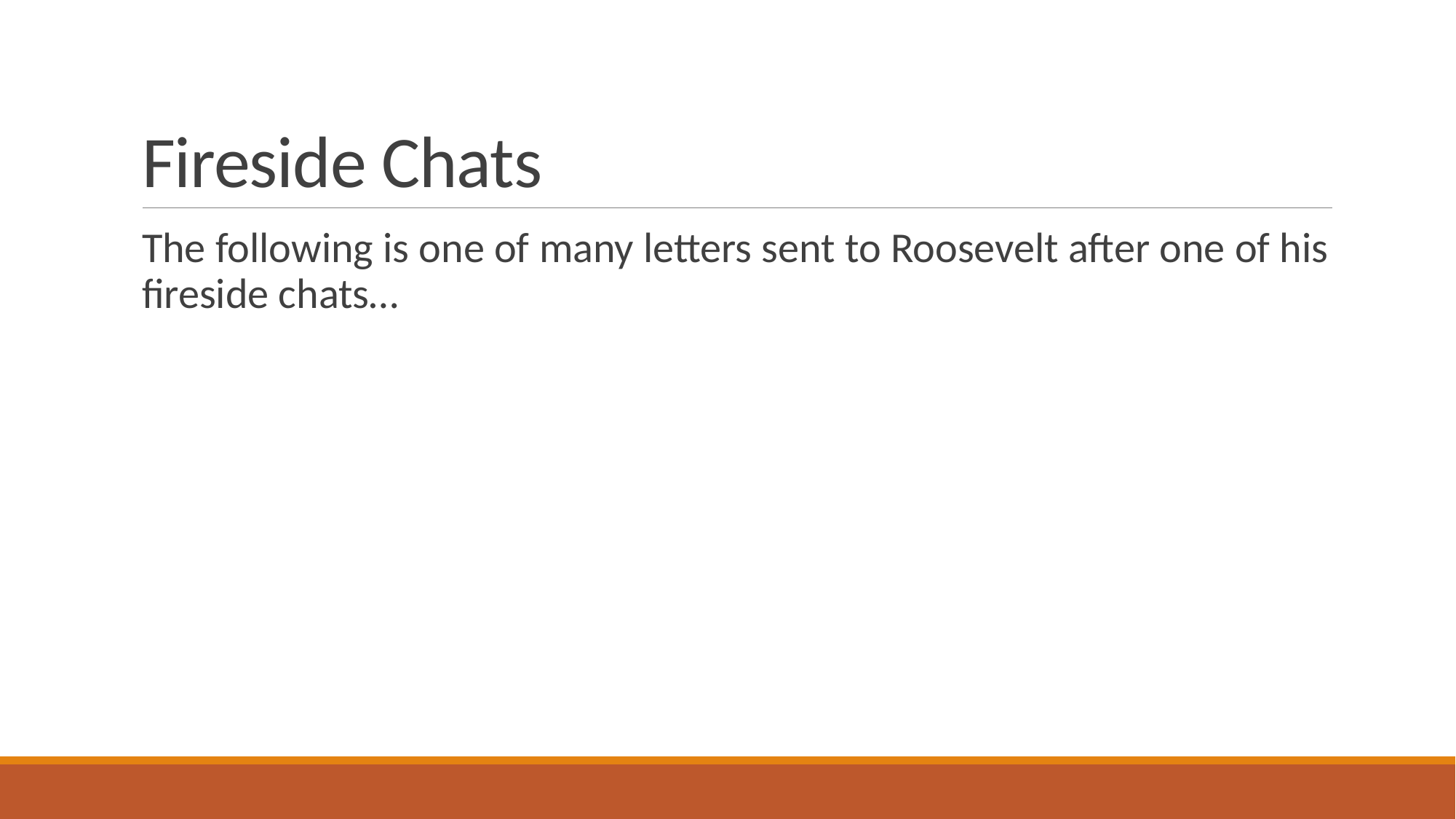

# Fireside Chats
The following is one of many letters sent to Roosevelt after one of his fireside chats…